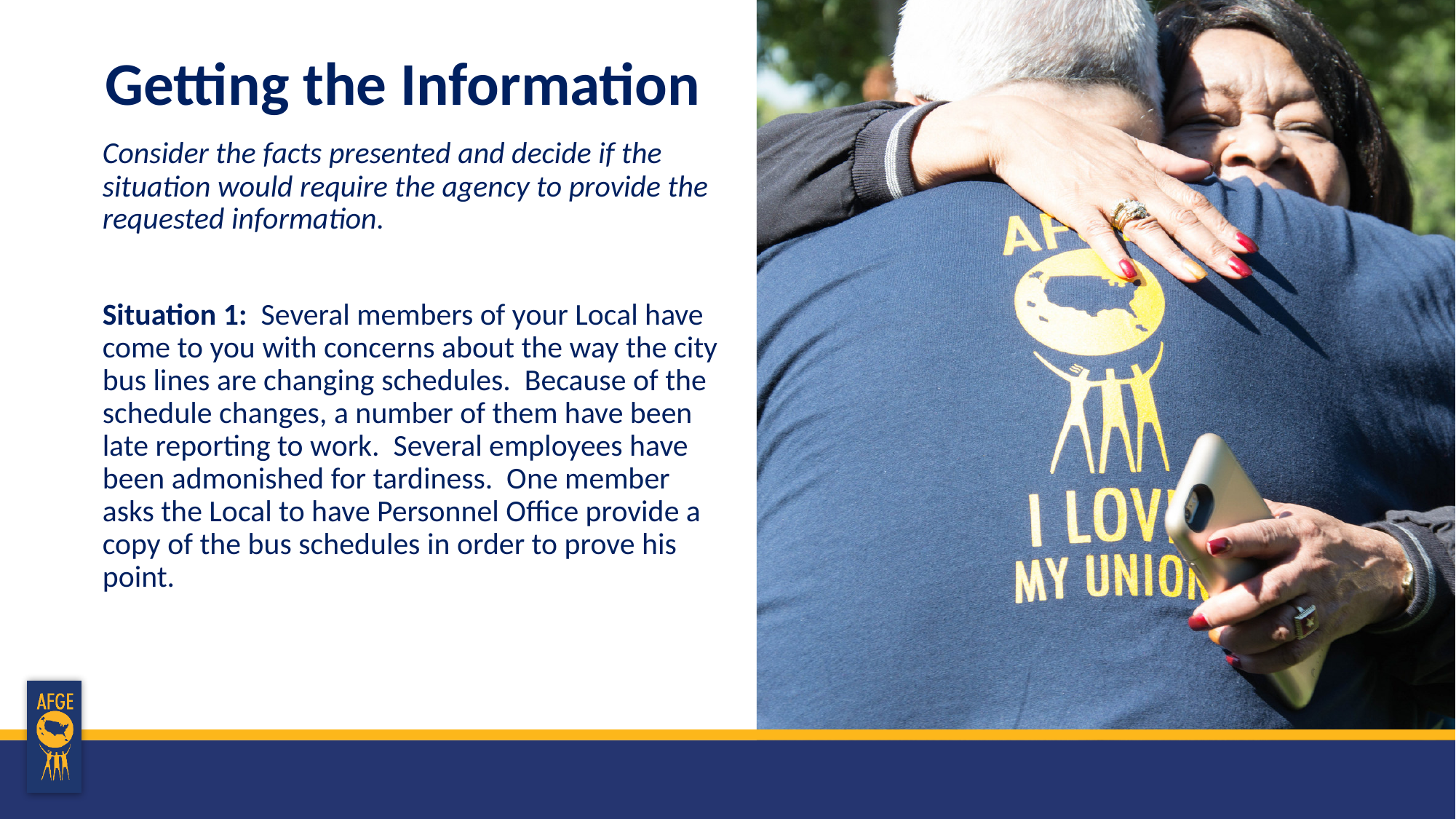

# Getting the Information
Consider the facts presented and decide if the situation would require the agency to provide the requested information.

Situation 1:  Several members of your Local have come to you with concerns about the way the city bus lines are changing schedules.  Because of the schedule changes, a number of them have been late reporting to work.  Several employees have been admonished for tardiness.  One member asks the Local to have Personnel Office provide a copy of the bus schedules in order to prove his point.